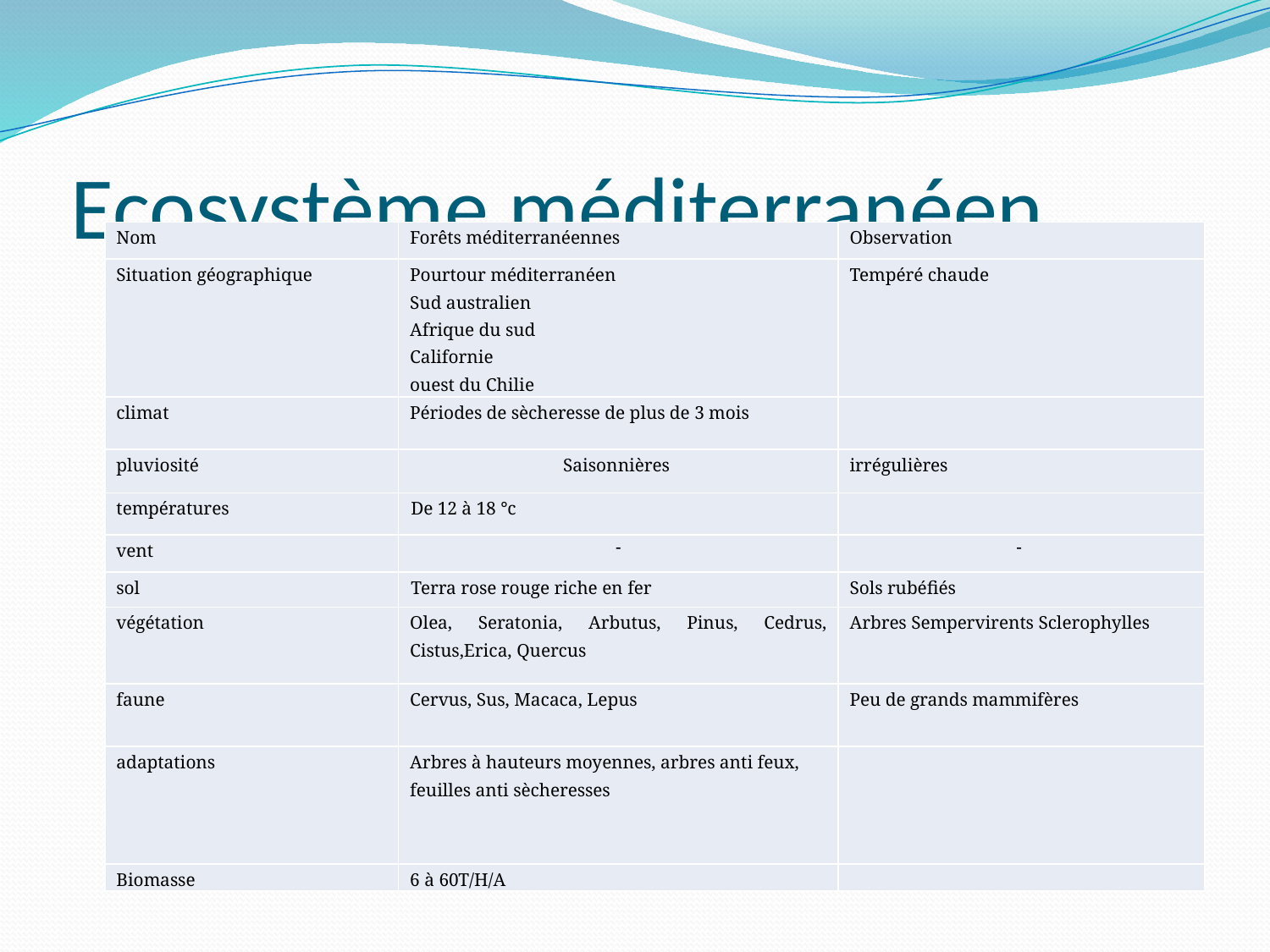

# Ecosystème méditerranéen
| Nom | Forêts méditerranéennes | Observation |
| --- | --- | --- |
| Situation géographique | Pourtour méditerranéen Sud australien Afrique du sud Californie ouest du Chilie | Tempéré chaude |
| climat | Périodes de sècheresse de plus de 3 mois |  |
| pluviosité | Saisonnières | irrégulières |
| températures | De 12 à 18 °c |  |
| vent | - | - |
| sol | Terra rose rouge riche en fer | Sols rubéfiés |
| végétation | Olea, Seratonia, Arbutus, Pinus, Cedrus, Cistus,Erica, Quercus | Arbres Sempervirents Sclerophylles |
| faune | Cervus, Sus, Macaca, Lepus | Peu de grands mammifères |
| adaptations | Arbres à hauteurs moyennes, arbres anti feux, feuilles anti sècheresses |  |
| Biomasse | 6 à 60T/H/A |  |